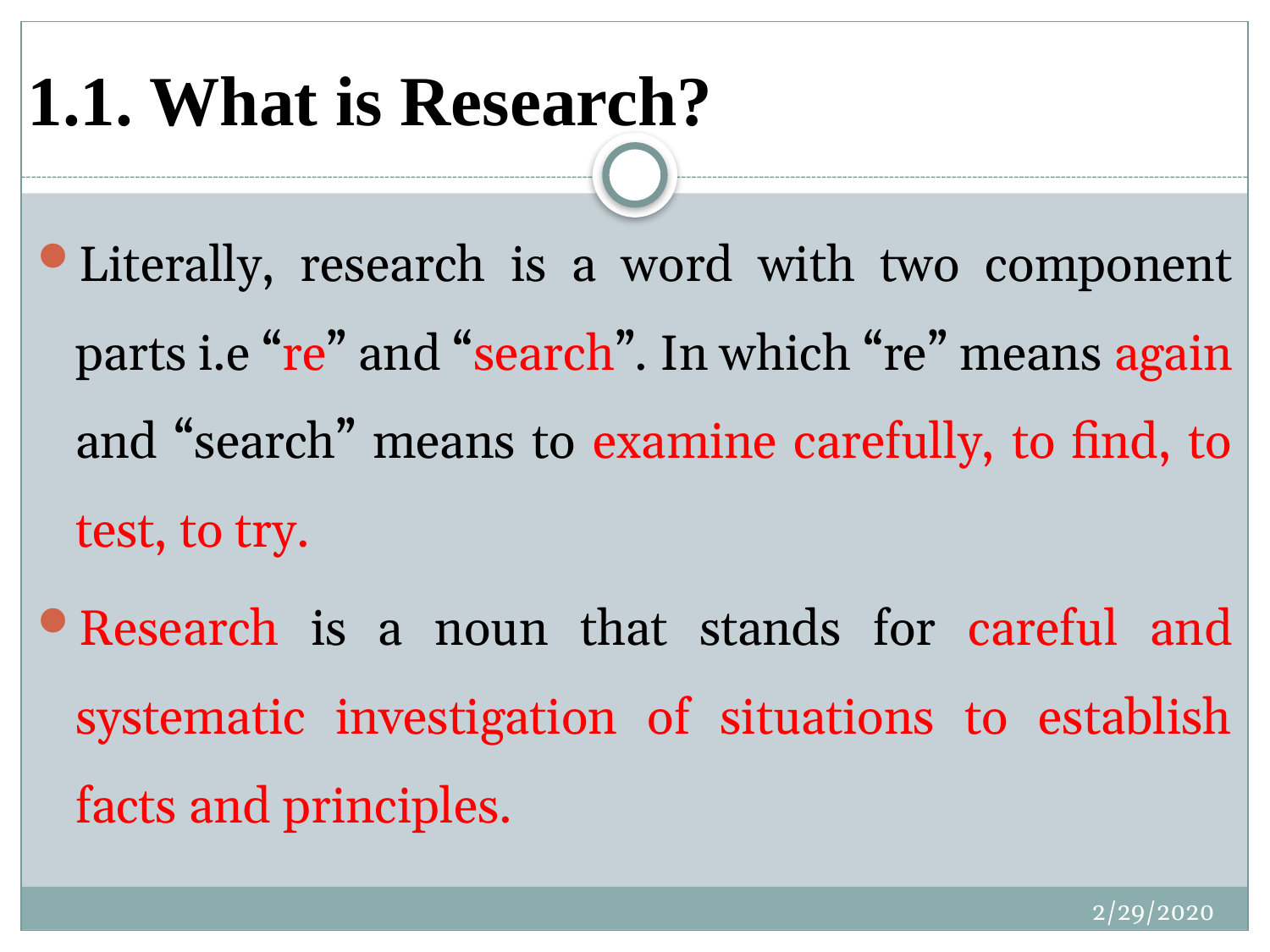

# 1.1. What is Research?
Literally, research is a word with two component parts i.e “re” and “search”. In which “re” means again and “search” means to examine carefully, to find, to test, to try.
Research is a noun that stands for careful and systematic investigation of situations to establish facts and principles.
2/29/2020